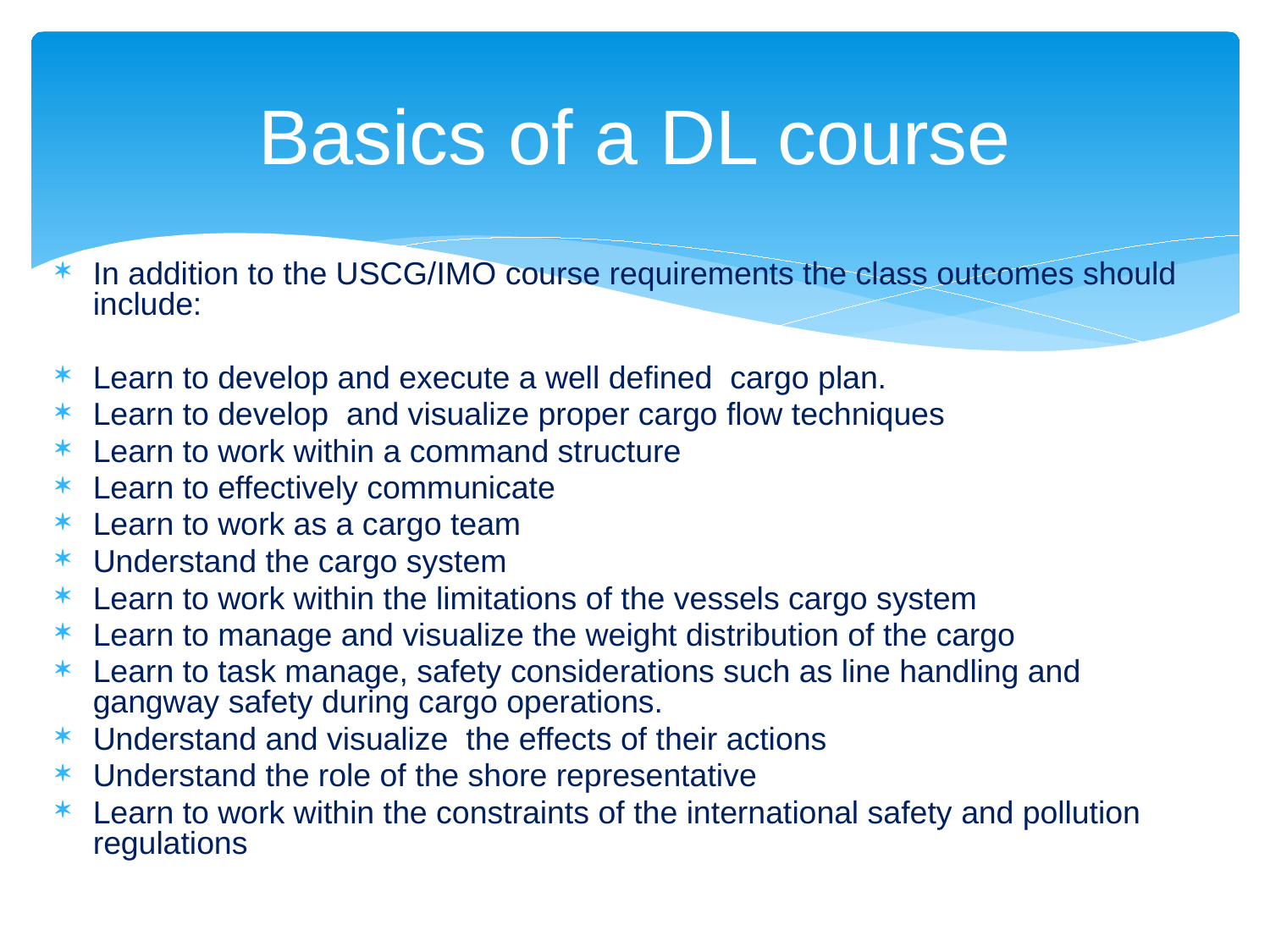

# Basics of a DL course
In addition to the USCG/IMO course requirements the class outcomes should include:

Learn to develop and execute a well defined  cargo plan.
Learn to develop  and visualize proper cargo flow techniques
Learn to work within a command structure
Learn to effectively communicate
Learn to work as a cargo team
Understand the cargo system
Learn to work within the limitations of the vessels cargo system
Learn to manage and visualize the weight distribution of the cargo
Learn to task manage, safety considerations such as line handling and gangway safety during cargo operations.
Understand and visualize  the effects of their actions
Understand the role of the shore representative
Learn to work within the constraints of the international safety and pollution regulations